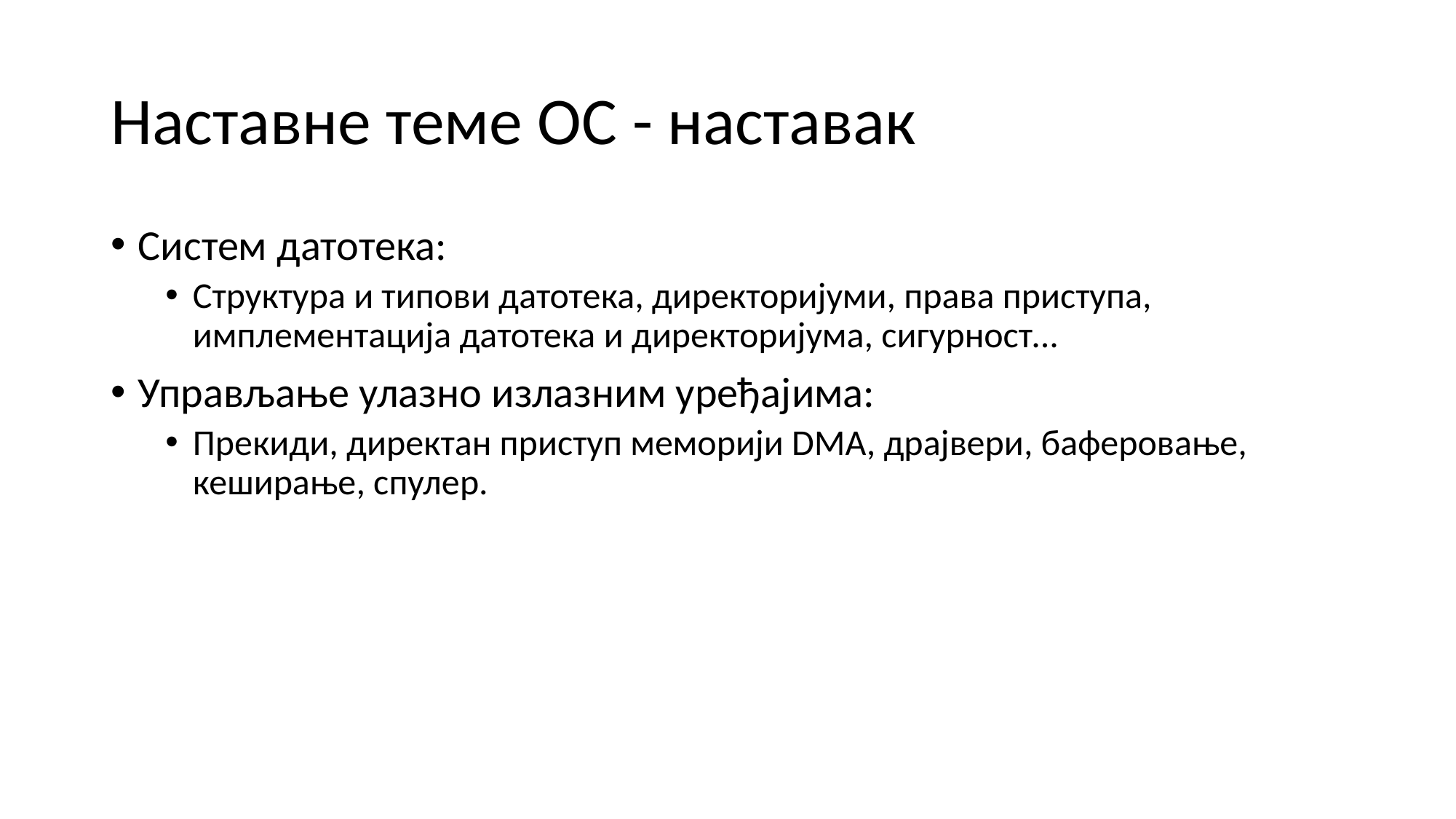

# Наставне теме ОС - наставак
Систем датотека:
Структура и типови датотека, директоријуми, права приступа, имплементација датотека и директоријума, сигурност...
Управљање улазно излазним уређајима:
Прекиди, директан приступ меморији DMA, драјвери, баферовање, кеширање, спулер.